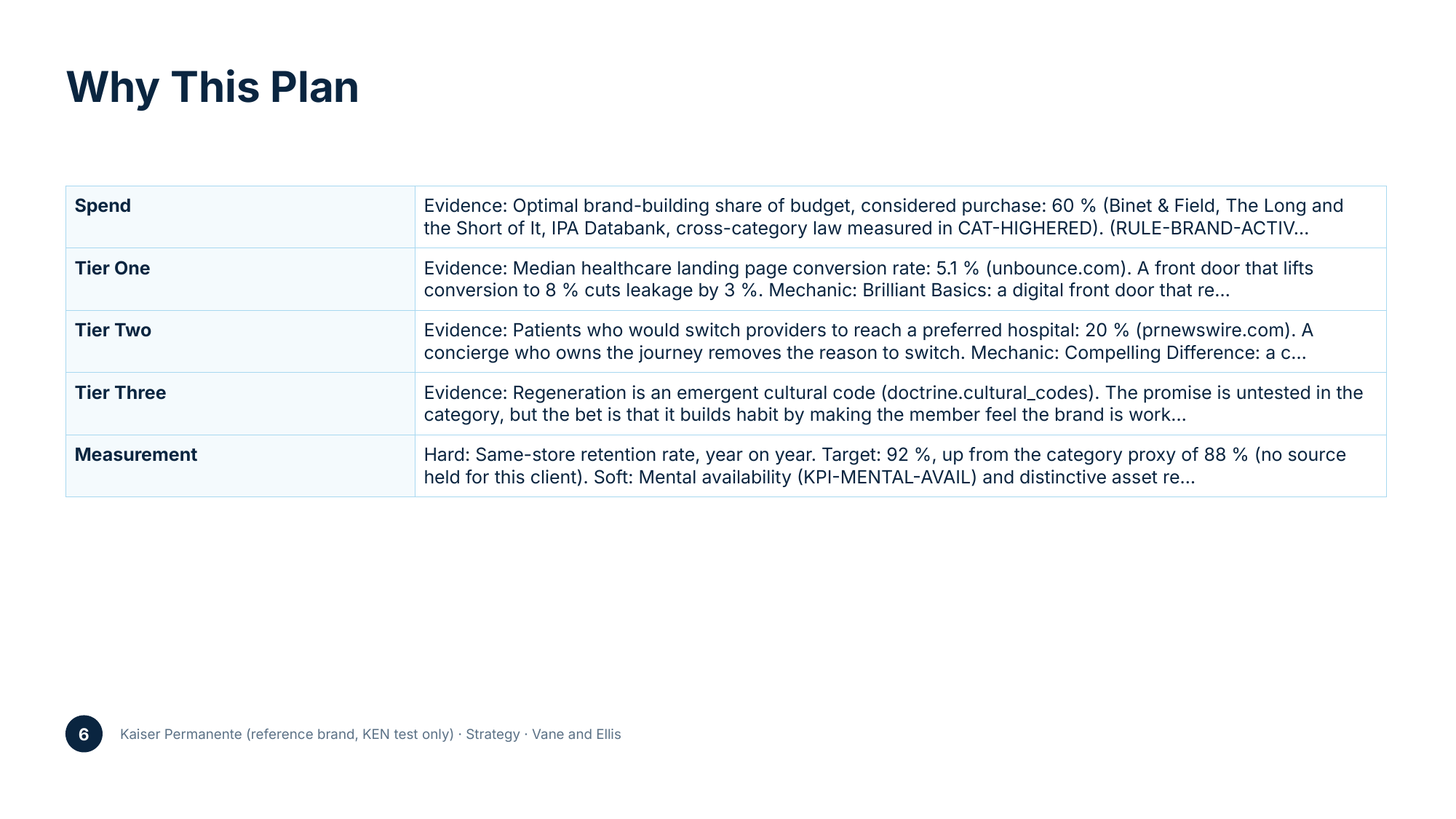

Why This Plan
| Spend | Evidence: Optimal brand-building share of budget, considered purchase: 60 % (Binet & Field, The Long and the Short of It, IPA Databank, cross-category law measured in CAT-HIGHERED). (RULE-BRAND-ACTIV… |
| --- | --- |
| Tier One | Evidence: Median healthcare landing page conversion rate: 5.1 % (unbounce.com). A front door that lifts conversion to 8 % cuts leakage by 3 %. Mechanic: Brilliant Basics: a digital front door that re… |
| Tier Two | Evidence: Patients who would switch providers to reach a preferred hospital: 20 % (prnewswire.com). A concierge who owns the journey removes the reason to switch. Mechanic: Compelling Difference: a c… |
| Tier Three | Evidence: Regeneration is an emergent cultural code (doctrine.cultural\_codes). The promise is untested in the category, but the bet is that it builds habit by making the member feel the brand is work… |
| Measurement | Hard: Same-store retention rate, year on year. Target: 92 %, up from the category proxy of 88 % (no source held for this client). Soft: Mental availability (KPI-MENTAL-AVAIL) and distinctive asset re… |

6
Kaiser Permanente (reference brand, KEN test only) · Strategy · Vane and Ellis